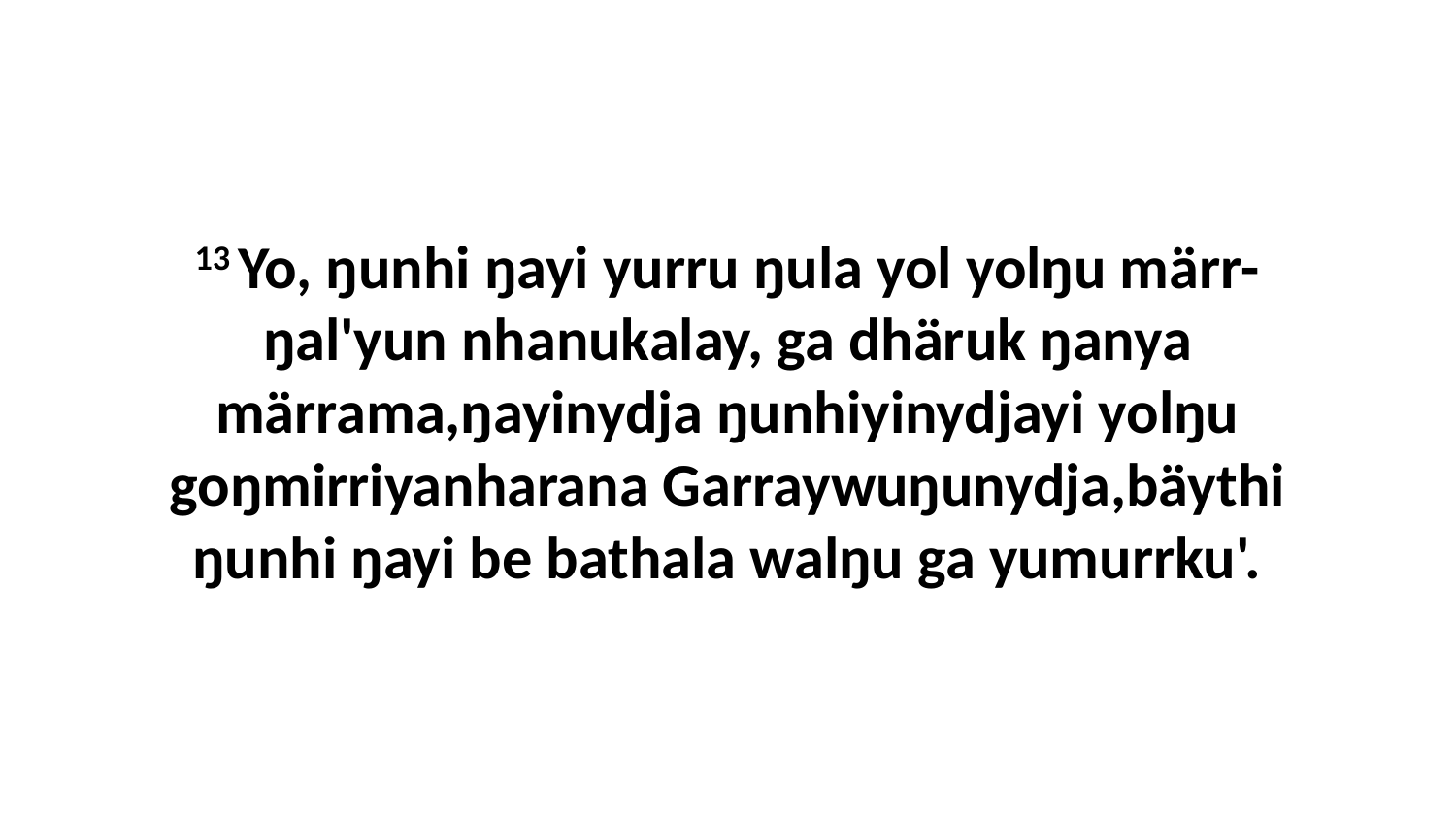

13 Yo, ŋunhi ŋayi yurru ŋula yol yolŋu märr-ŋal'yun nhanukalay, ga dhäruk ŋanya märrama,ŋayinydja ŋunhiyinydjayi yolŋu goŋmirriyanharana Garraywuŋunydja,bäythi ŋunhi ŋayi be bathala walŋu ga yumurrku'.